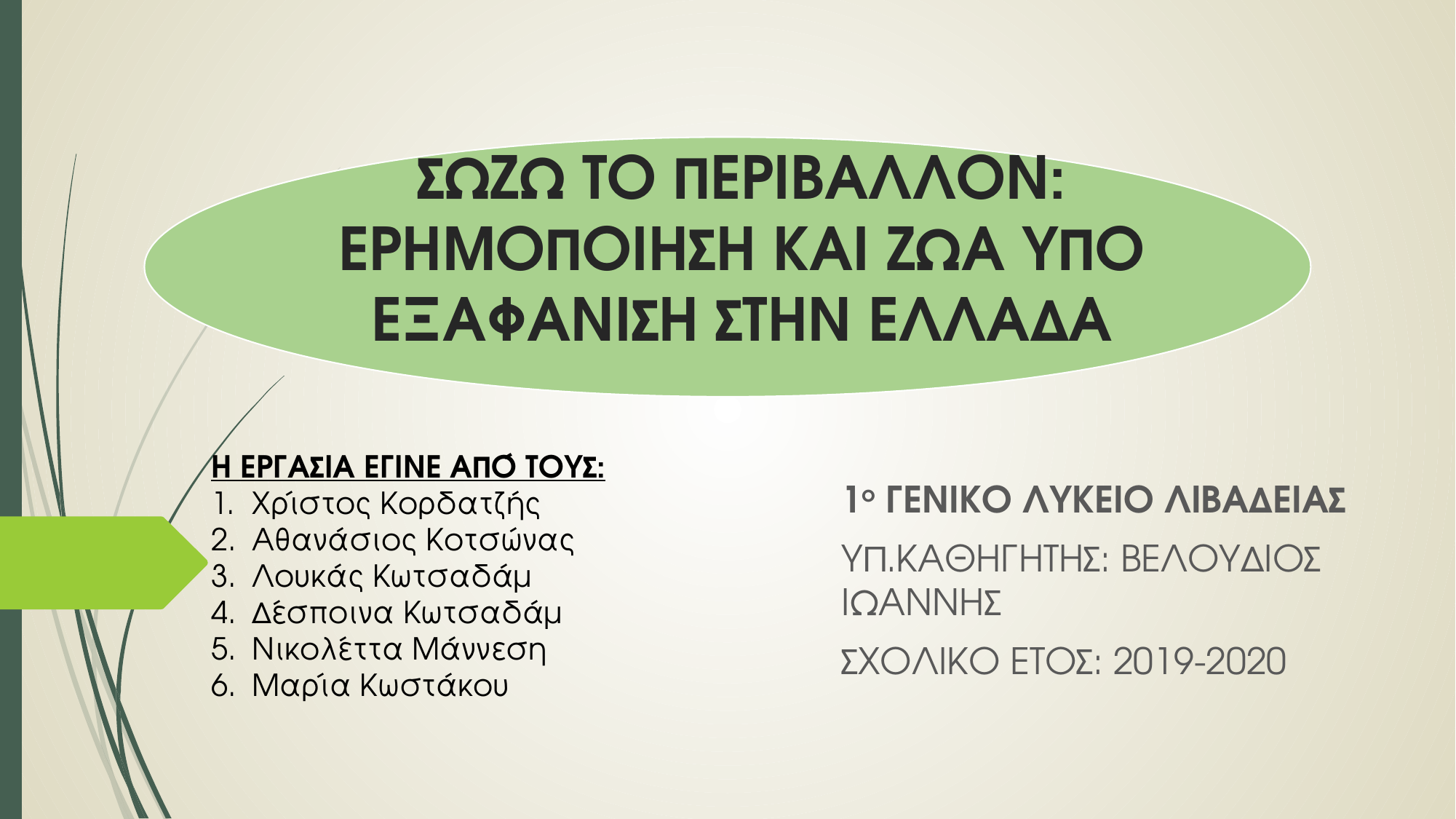

# ΣΩΖΩ ΤΟ ΠΕΡΙΒΑΛΛΟΝ: ΕΡΗΜΟΠΟΙΗΣΗ ΚΑΙ ΖΩΑ ΥΠΟ ΕΞΑΦΑΝΙΣΗ ΣΤΗΝ ΕΛΛΑΔΑ
Η ΕΡΓΑΣΙΑ ΕΓΙΝΕ ΑΠΌ ΤΟΥΣ:
Xρίστος Κορδατζής
Αθανάσιος Κοτσώνας
Λουκάς Κωτσαδάμ
Δέσποινα Κωτσαδάμ
Νικολέττα Μάννεση
Μαρία Κωστάκου

1ο ΓΕΝΙΚΟ ΛΥΚΕΙΟ ΛΙΒΑΔΕΙΑΣ
ΥΠ.ΚΑΘΗΓΗΤΗΣ: ΒΕΛΟΥΔΙΟΣ ΙΩΑΝΝΗΣ
ΣΧΟΛΙΚΟ ΕΤΟΣ: 2019-2020